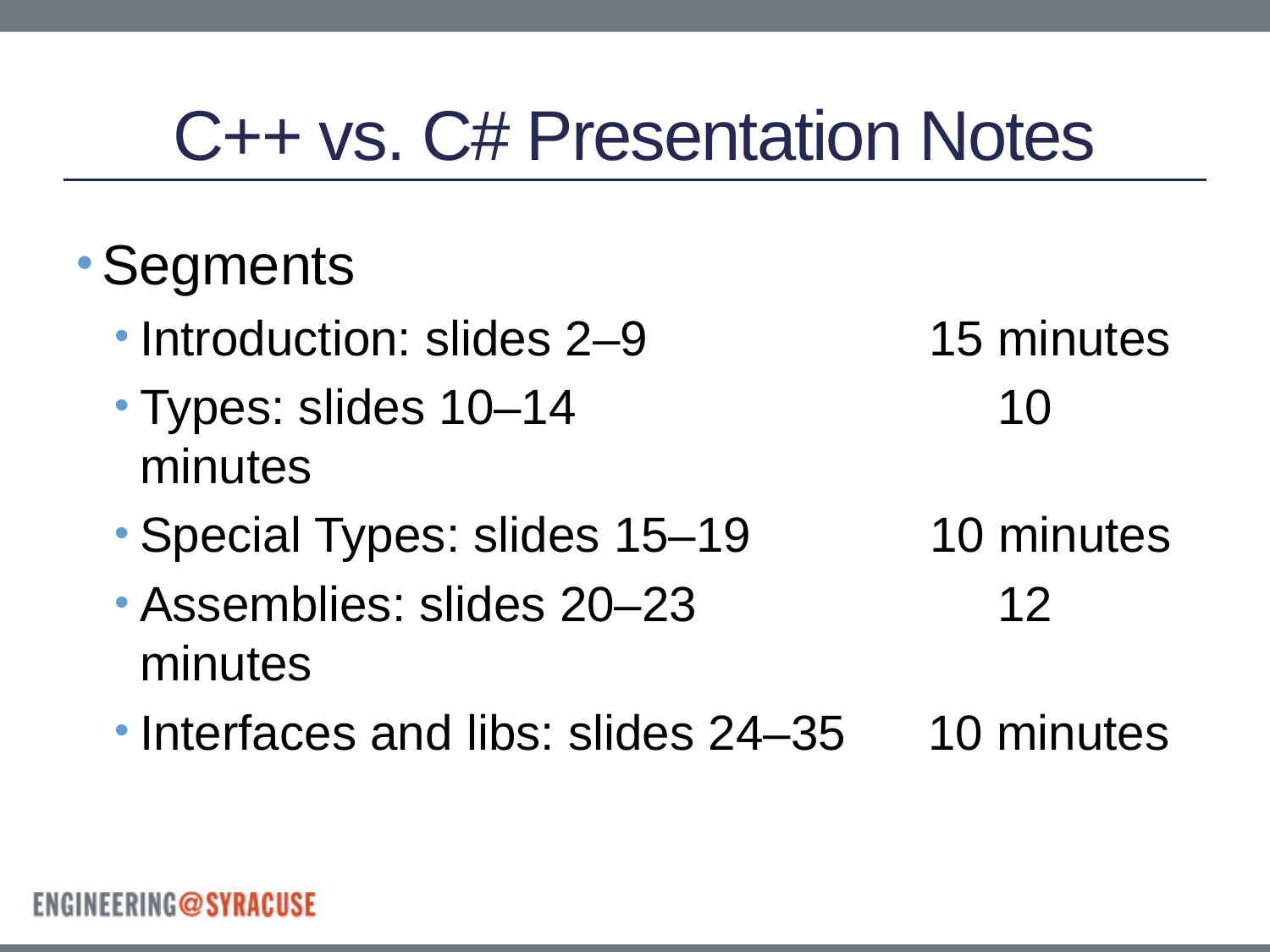

# C++ vs. C# Presentation Notes
Segments
Introduction: slides 2–9                                              15 minutes
Types: slides 10–14			       10 minutes
Special Types: slides 15–19             10 minutes
Assemblies: slides 20–23		       12 minutes
Interfaces and libs: slides 24–35      10 minutes